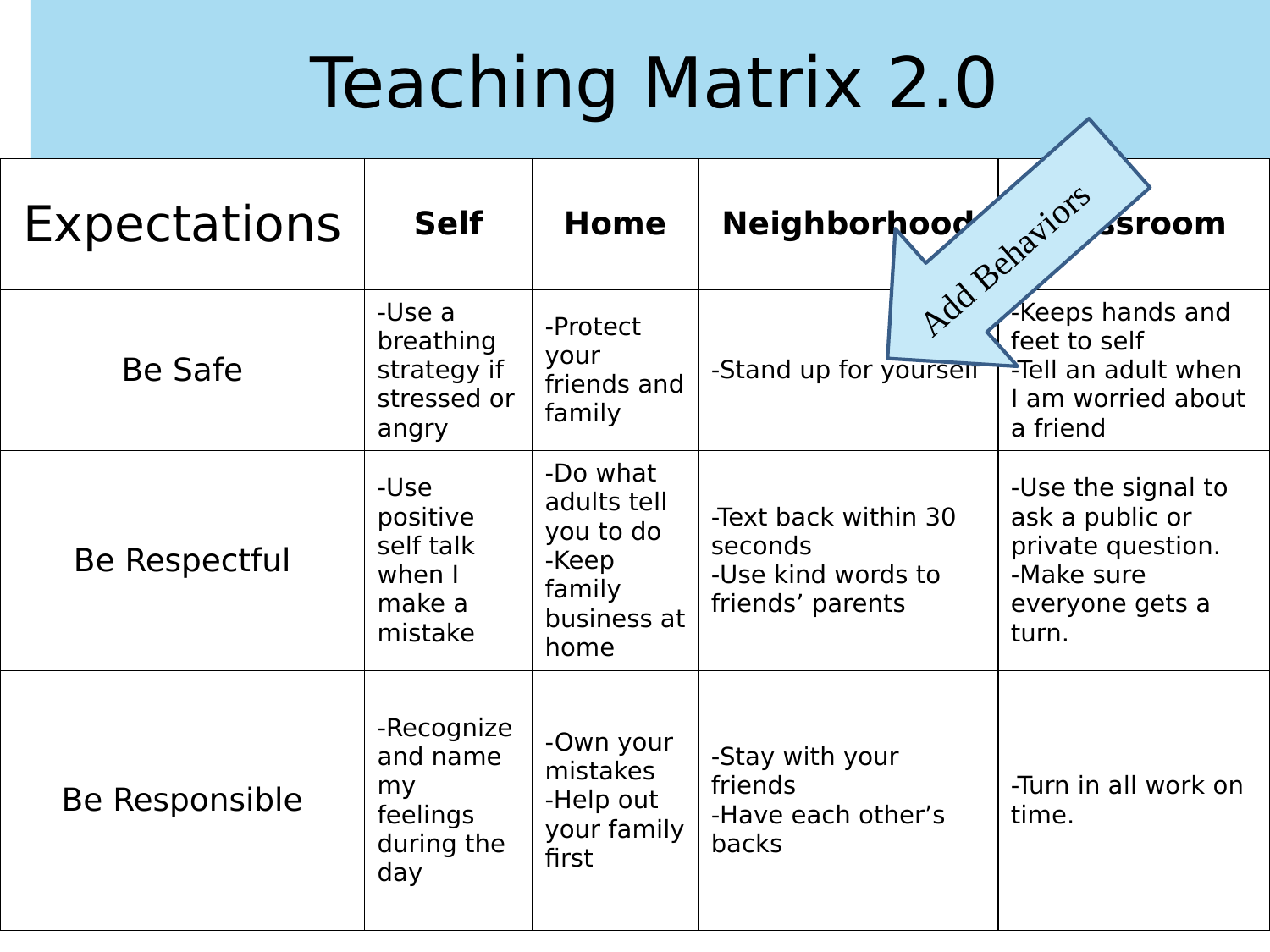

Teaching Matrix 2.0

Add Behaviors
| Expectations | Self | Home | Neighborhood | Classroom |
| --- | --- | --- | --- | --- |
| Be Safe | -Use a breathing strategy if stressed or angry | -Protect your friends and family | -Stand up for yourself | -Keeps hands and feet to self -Tell an adult when I am worried about a friend |
| Be Respectful | -Use positive self talk when I make a mistake | -Do what adults tell you to do -Keep family business at home | -Text back within 30 seconds -Use kind words to friends’ parents | -Use the signal to ask a public or private question. -Make sure everyone gets a turn. |
| Be Responsible | -Recognize and name my feelings during the day | -Own your mistakes -Help out your family first | -Stay with your friends -Have each other’s backs | -Turn in all work on time. |